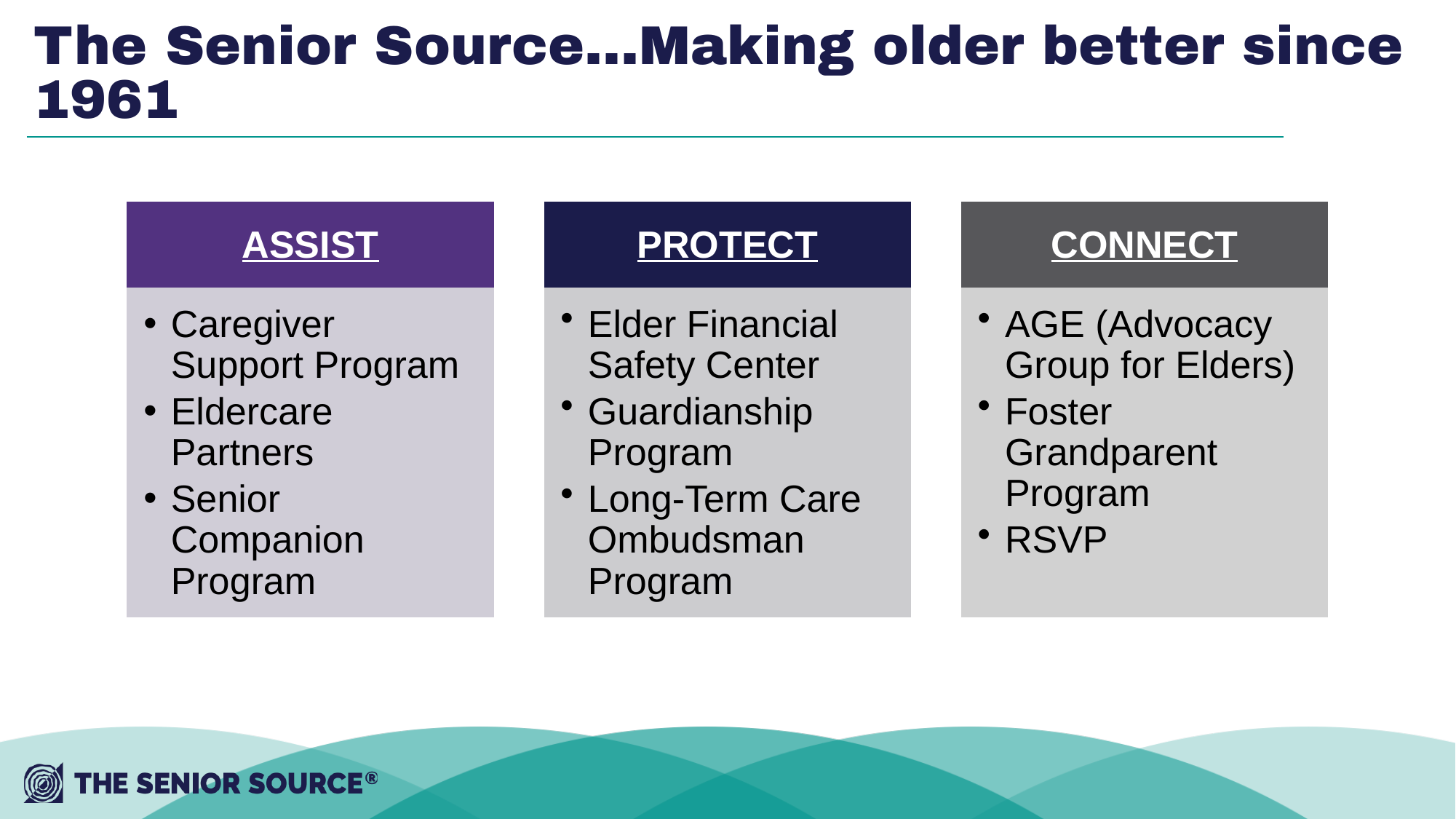

# The Senior Source…Making older better since 1961

ASSIST

PROTECT

CONNECT

Caregiver Support Program​
Eldercare Partners​
Senior Companion Program​

Elder Financial Safety Center​
Guardianship Program​
Long-Term Care Ombudsman Program ​

AGE (Advocacy Group for Elders)​
Foster Grandparent Program​
RSVP